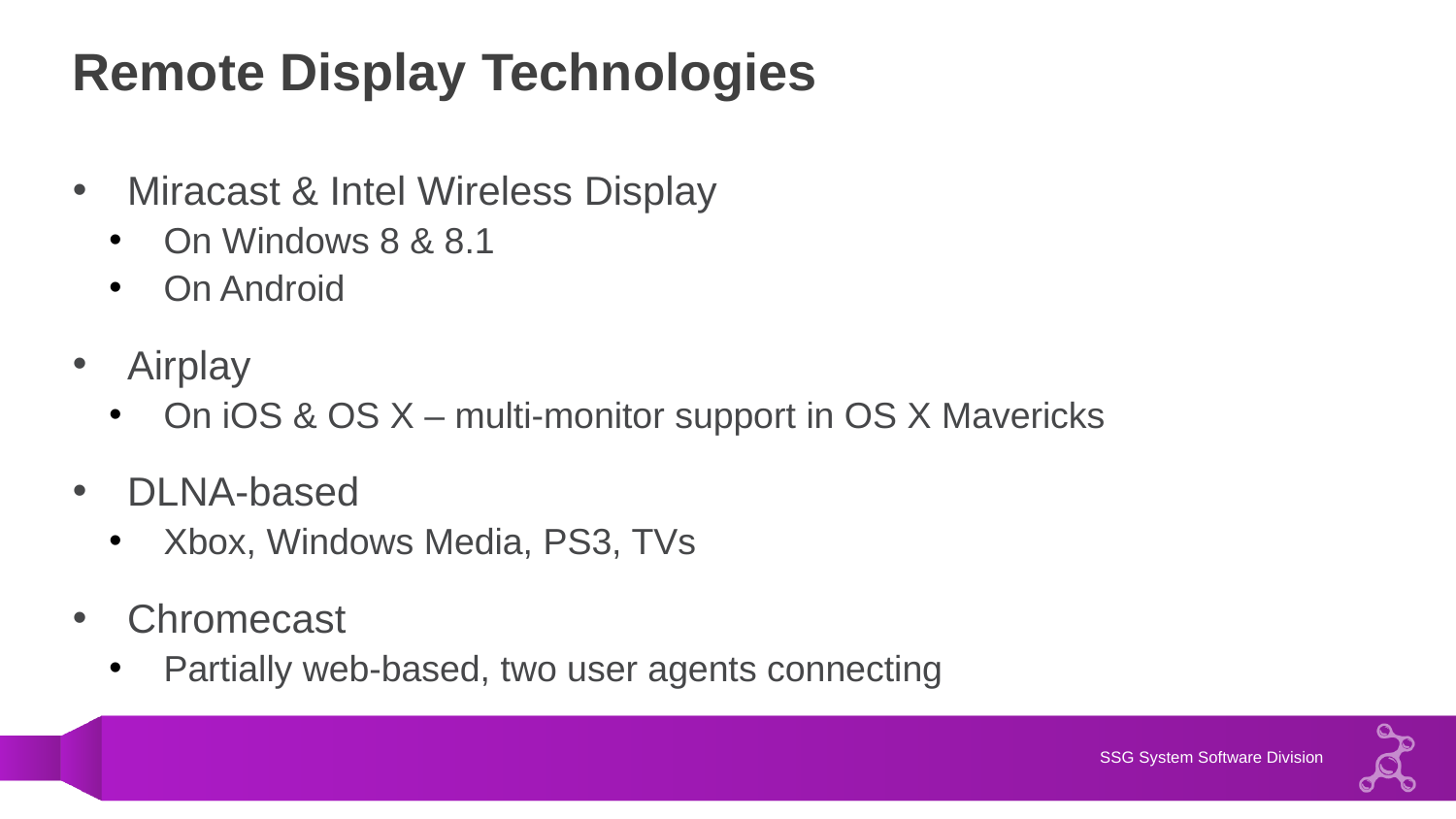

# Remote Display Technologies
Miracast & Intel Wireless Display
On Windows 8 & 8.1
On Android
Airplay
On iOS & OS X – multi-monitor support in OS X Mavericks
DLNA-based
Xbox, Windows Media, PS3, TVs
Chromecast
Partially web-based, two user agents connecting